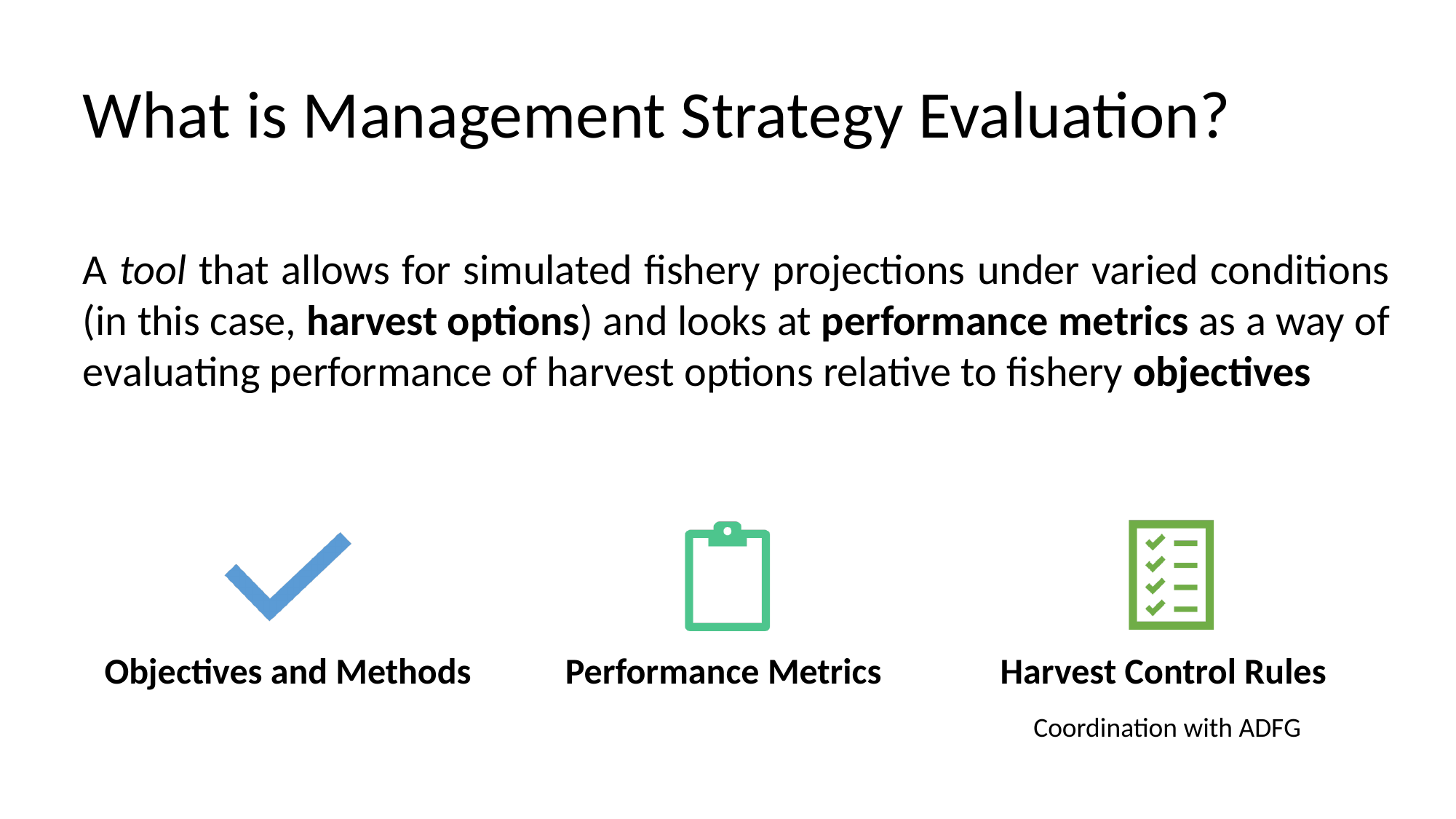

# What is Management Strategy Evaluation?
A tool that allows for simulated fishery projections under varied conditions (in this case, harvest options) and looks at performance metrics as a way of evaluating performance of harvest options relative to fishery objectives
Objectives and Methods
Performance Metrics
Harvest Control Rules
Coordination with ADFG